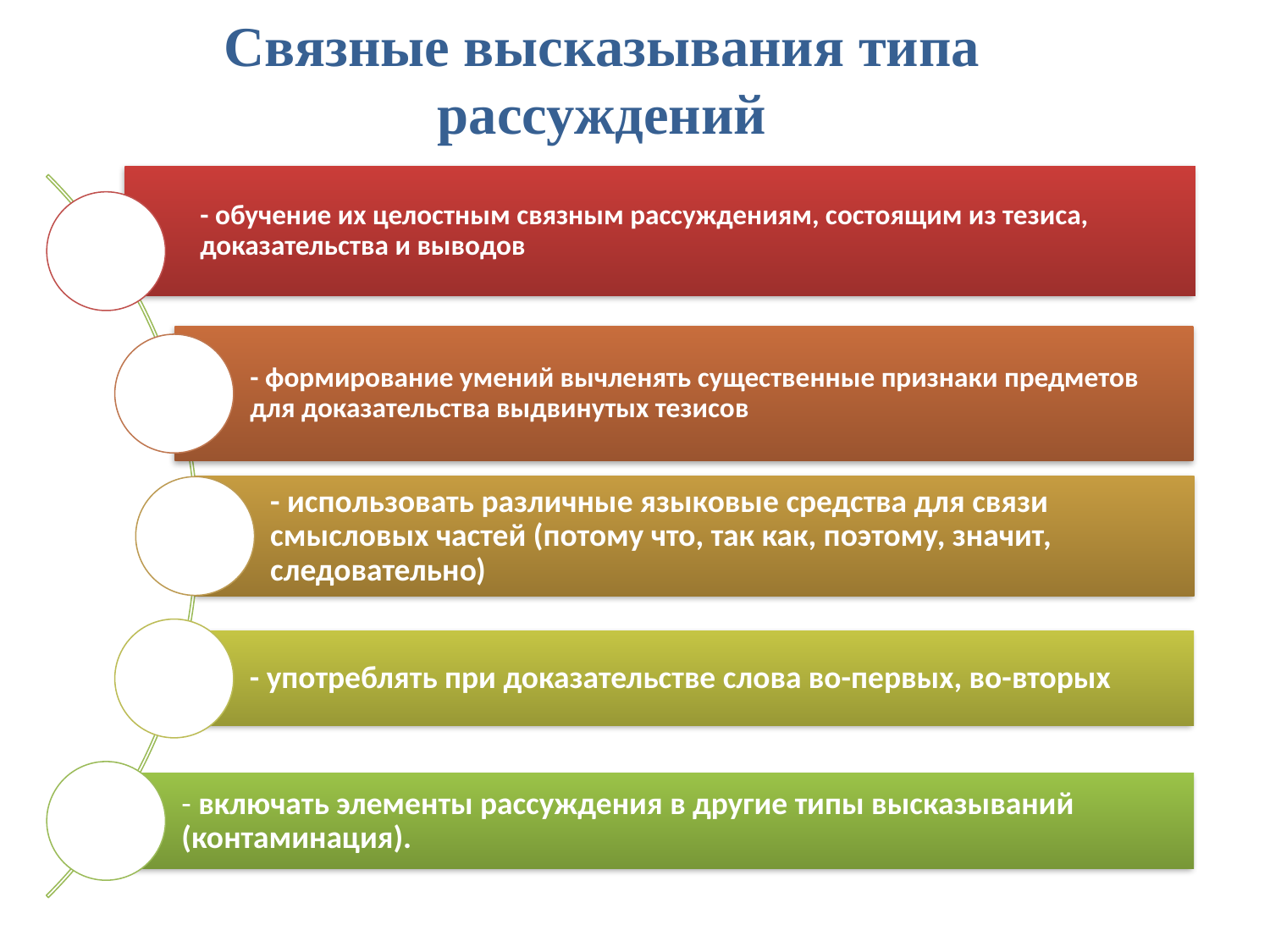

# Связные высказывания типа рассуждений
- обучение их целостным связным рассуждениям, состоящим из тезиса, доказательства и выводов
- формирование умений вычленять существенные признаки предметов для доказательства выдвинутых тезисов
- использовать различные языковые средства для связи смысловых частей (потому что, так как, поэтому, значит, следовательно)
- употреблять при доказательстве слова во-первых, во-вторых
- включать элементы рассуждения в другие типы высказываний (контаминация).